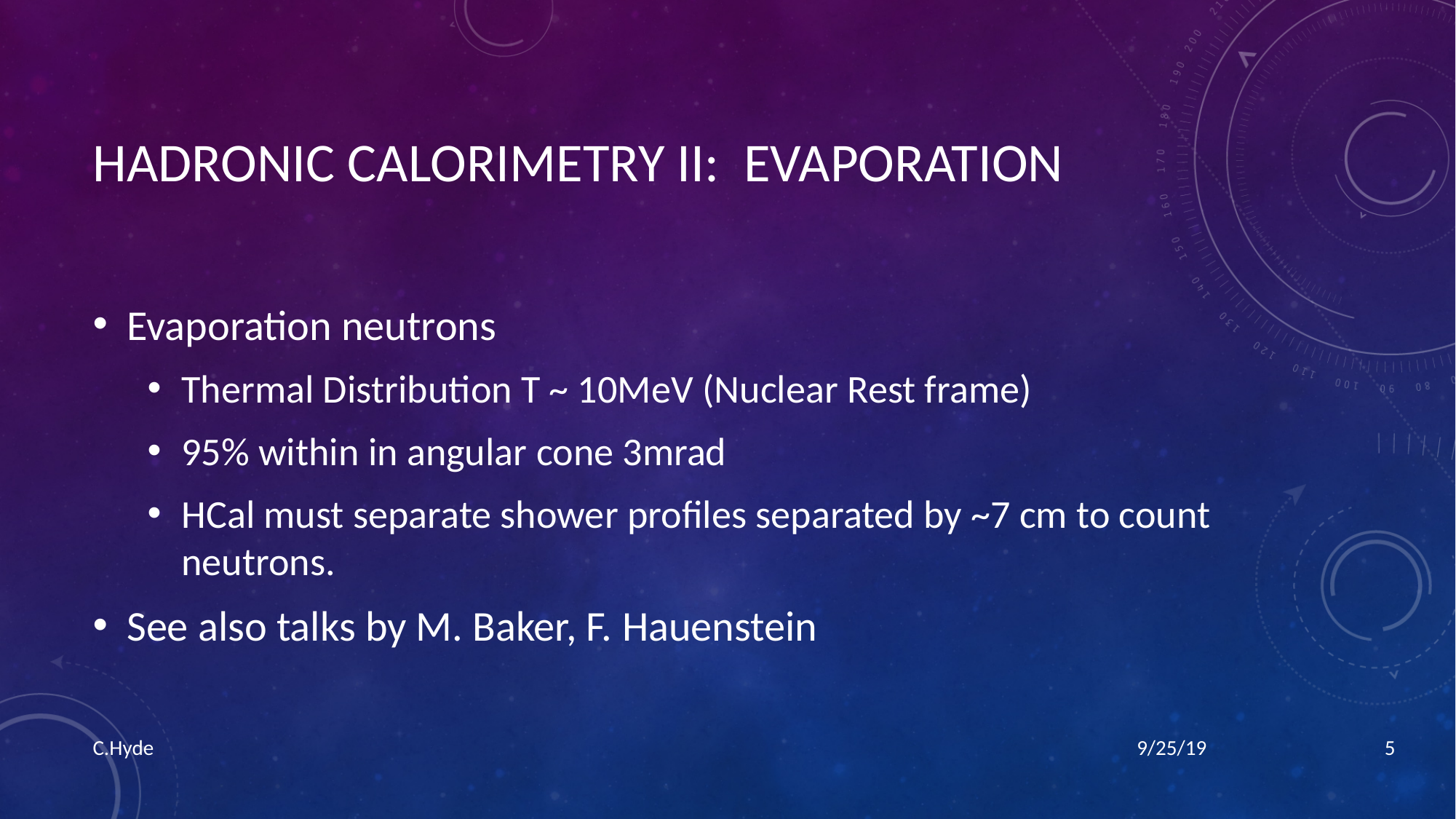

# Hadronic Calorimetry II:  Evaporation
Evaporation neutrons
Thermal Distribution T ~ 10MeV (Nuclear Rest frame)
95% within in angular cone 3mrad
HCal must separate shower profiles separated by ~7 cm to count neutrons.
See also talks by M. Baker, F. Hauenstein
5
C.Hyde
9/25/19